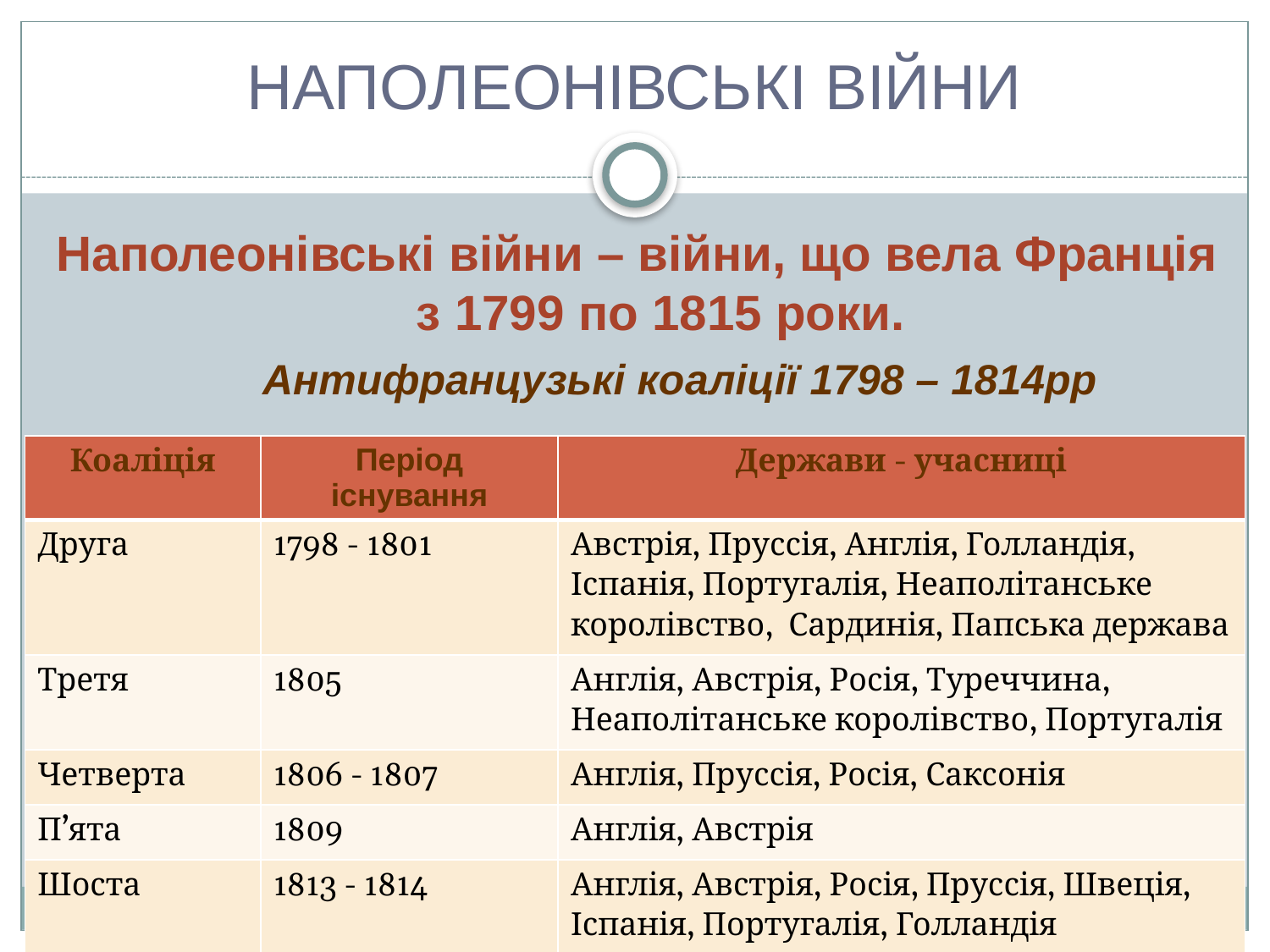

# Наполеонівські війни
Наполеонівські війни – війни, що вела Франція з 1799 по 1815 роки.
Антифранцузькі коаліції 1798 – 1814рр
| Коаліція | Період існування | Держави - учасниці |
| --- | --- | --- |
| Друга | 1798 - 1801 | Австрія, Пруссія, Англія, Голландія, Іспанія, Португалія, Неаполітанське королівство, Сардинія, Папська держава |
| Третя | 1805 | Англія, Австрія, Росія, Туреччина, Неаполітанське королівство, Португалія |
| Четверта | 1806 - 1807 | Англія, Пруссія, Росія, Саксонія |
| П’ята | 1809 | Англія, Австрія |
| Шоста | 1813 - 1814 | Англія, Австрія, Росія, Пруссія, Швеція, Іспанія, Португалія, Голландія |